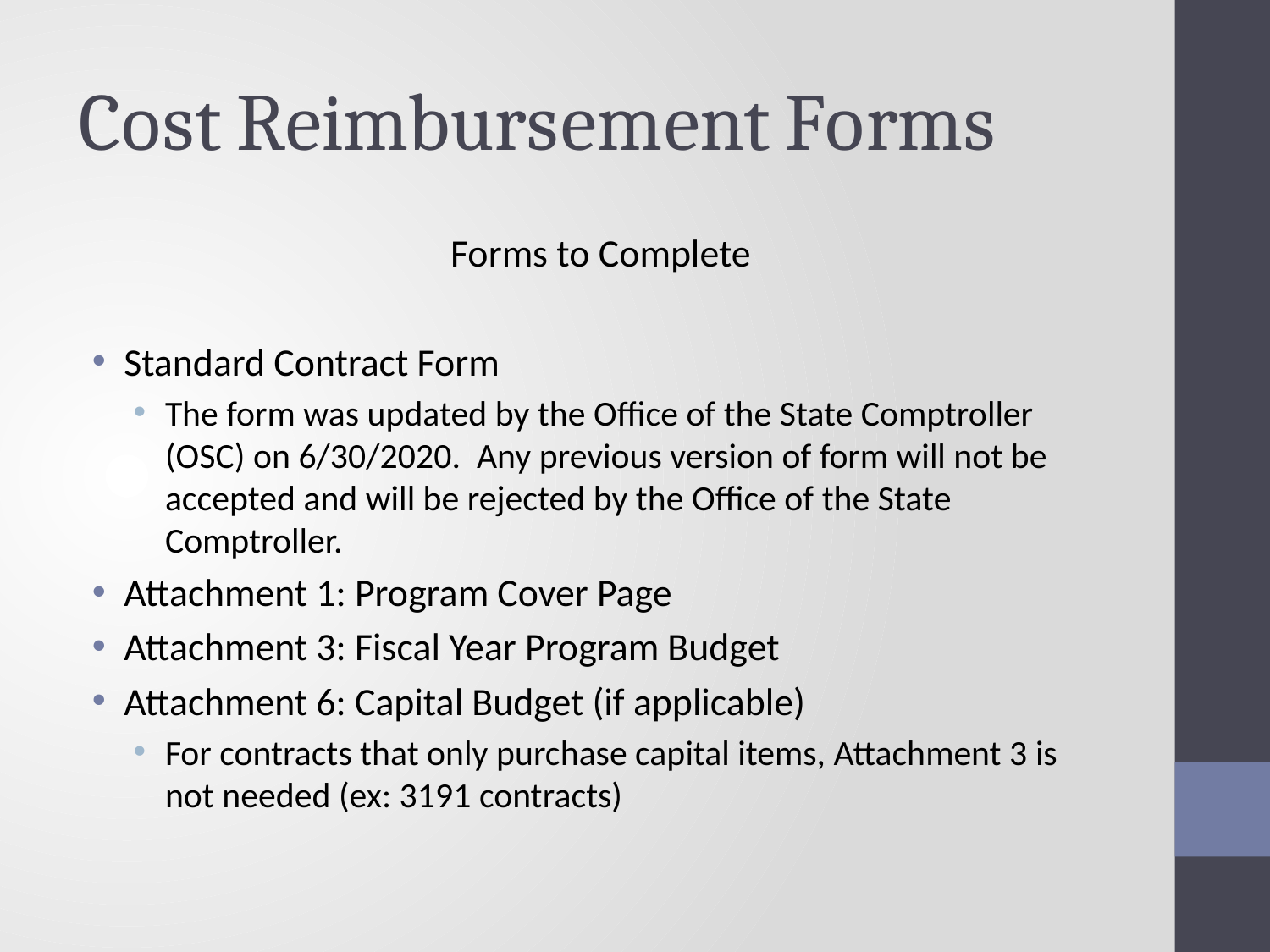

# Cost Reimbursement Forms
Forms to Complete

Standard Contract Form
The form was updated by the Office of the State Comptroller (OSC) on 6/30/2020.  Any previous version of form will not be accepted and will be rejected by the Office of the State Comptroller.
Attachment 1: Program Cover Page
Attachment 3: Fiscal Year Program Budget
Attachment 6: Capital Budget (if applicable)
For contracts that only purchase capital items, Attachment 3 is not needed (ex: 3191 contracts)